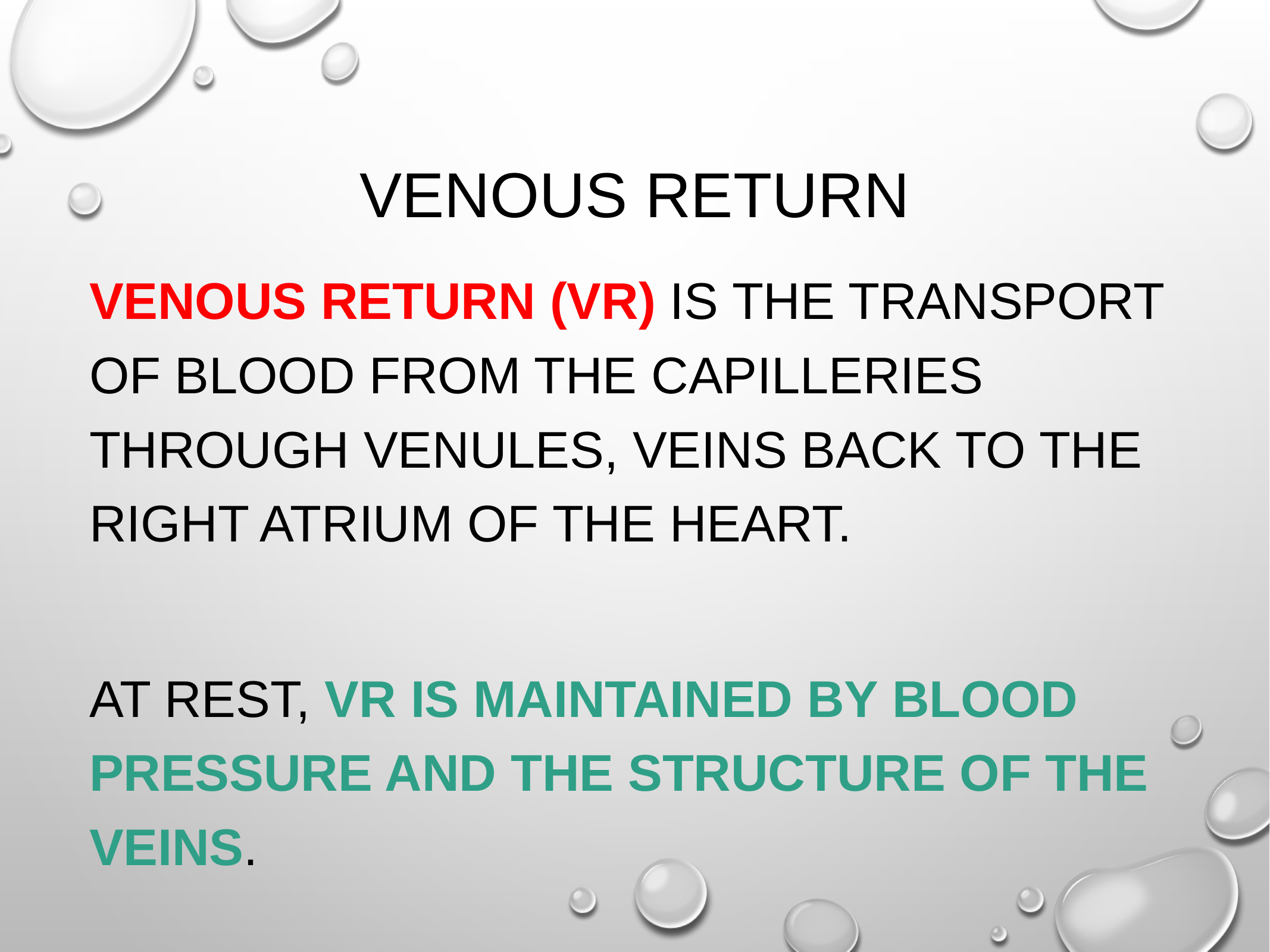

# Venous Return
Venous Return (VR) is the transport of blood from the capilleries through venules, veins back to the right atrium of the heart.

At rest, VR is maintained by blood pressure and the structure of the veins.